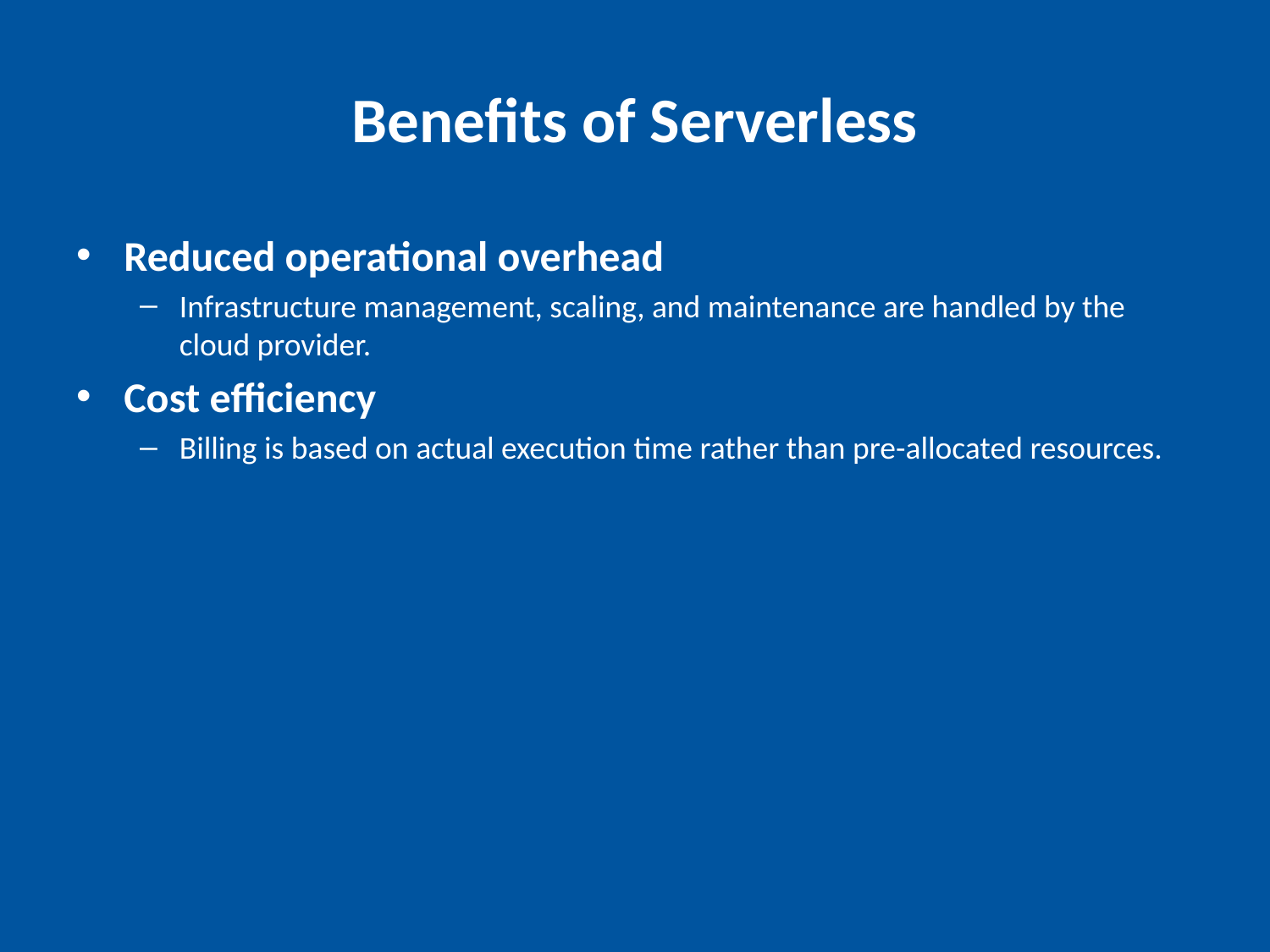

# Benefits of Serverless
Reduced operational overhead
Infrastructure management, scaling, and maintenance are handled by the cloud provider.
Cost efficiency
Billing is based on actual execution time rather than pre-allocated resources.